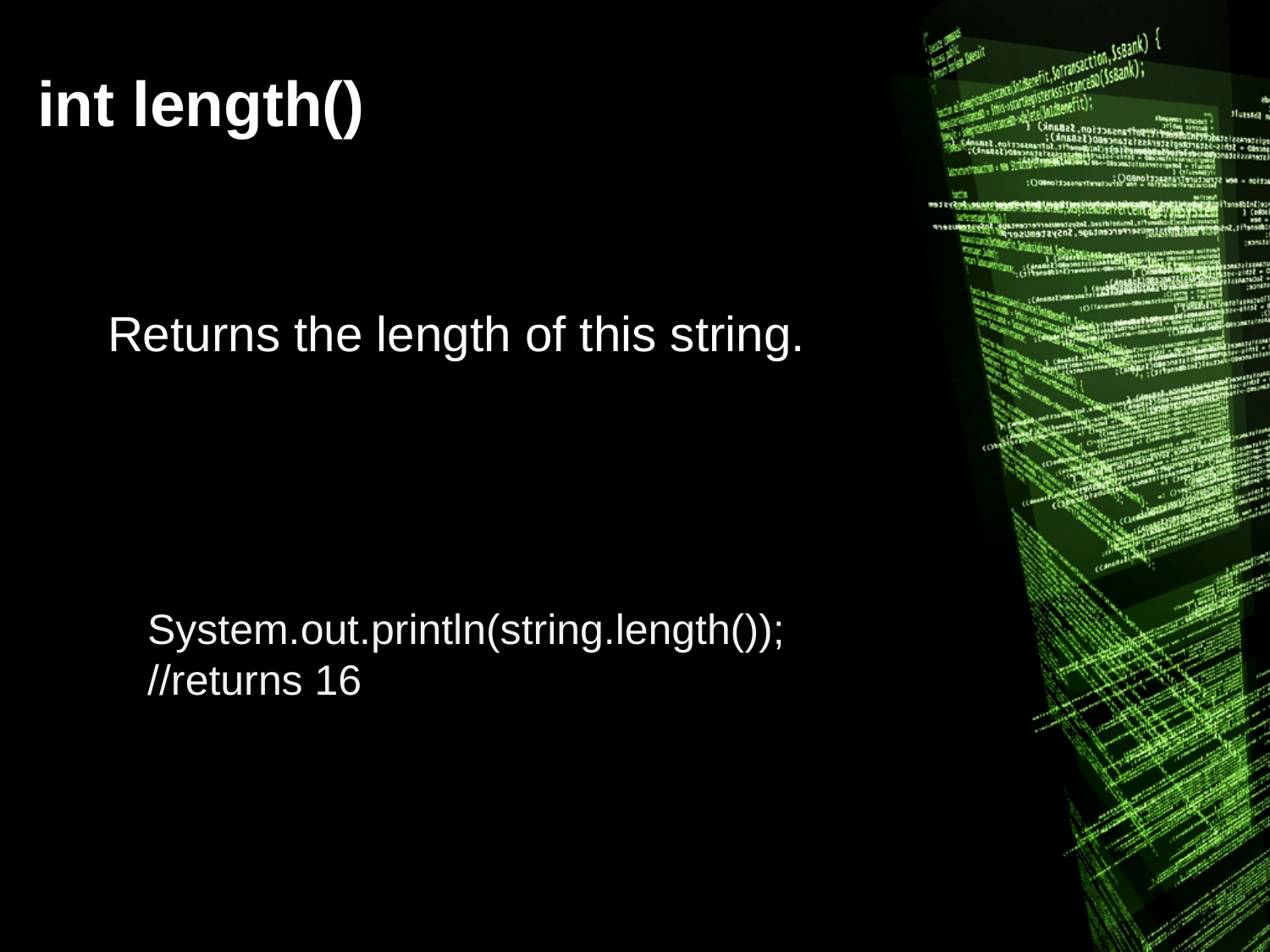

# int length()
Returns the length of this string.
System.out.println(string.length());
//returns 16